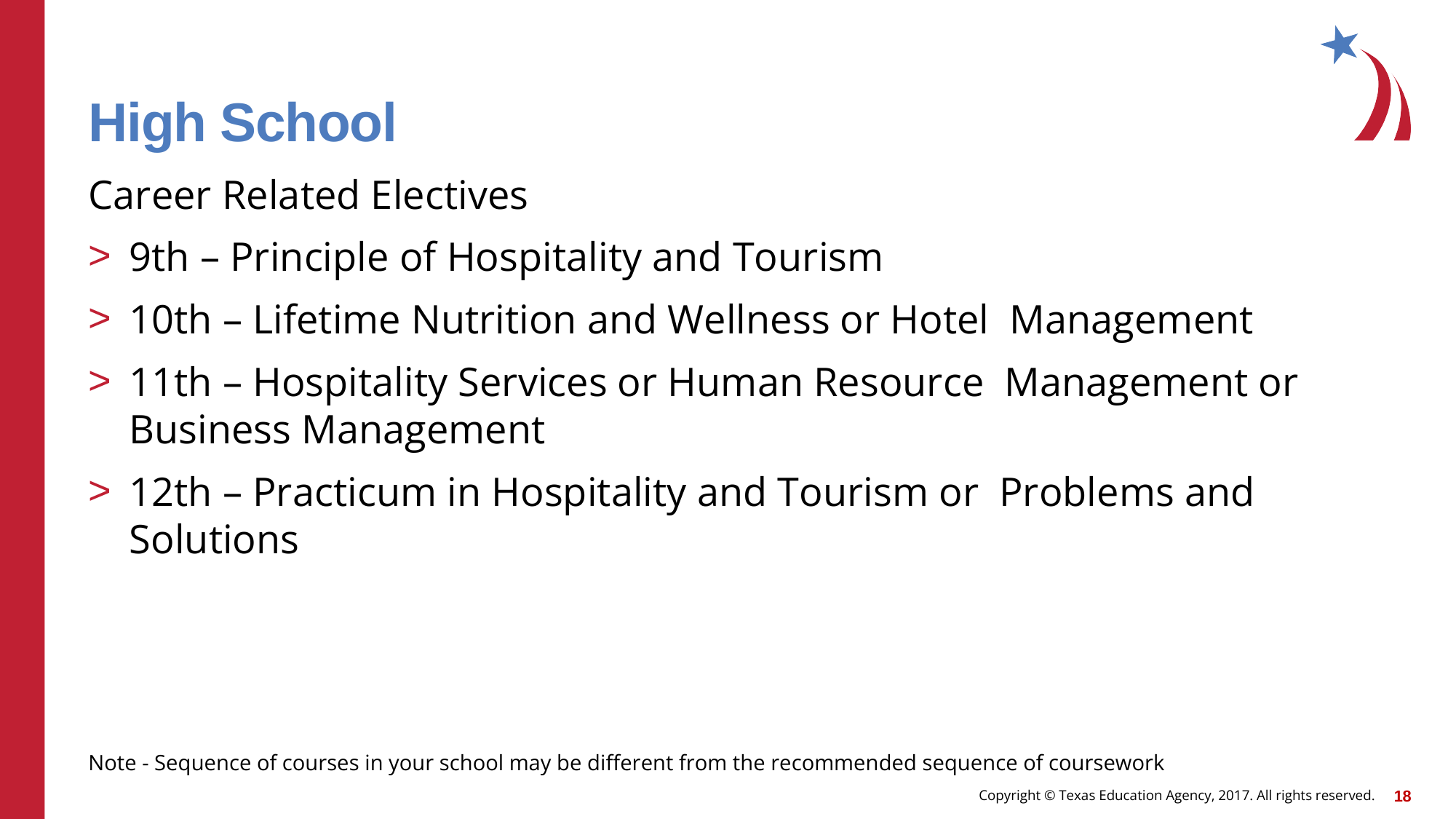

# High School
Career Related Electives
9th – Principle of Hospitality and Tourism
10th – Lifetime Nutrition and Wellness or Hotel  Management
11th – Hospitality Services or Human Resource  Management or Business Management
12th – Practicum in Hospitality and Tourism or  Problems and Solutions

Note - Sequence of courses in your school may be different from the recommended sequence of coursework